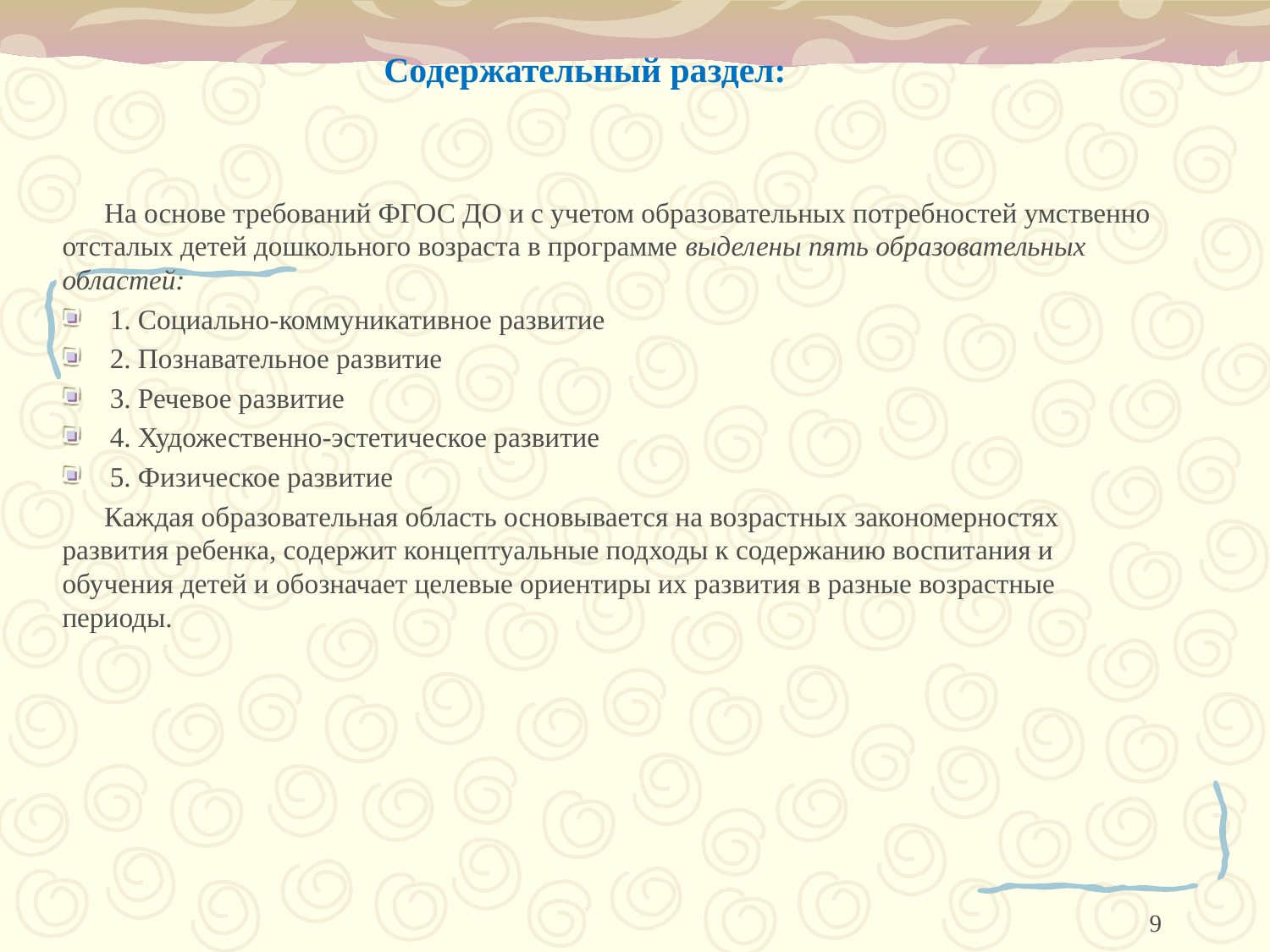

# Содержательный раздел:

      На основе требований ФГОС ДО и с учетом образовательных потребностей умственно отсталых детей дошкольного возраста в программе выделены пять образовательных областей:
1. Социально-коммуникативное развитие
2. Познавательное развитие
3. Речевое развитие
4. Художественно-эстетическое развитие
5. Физическое развитие
      Каждая образовательная область основывается на возрастных закономерностях развития ребенка, содержит концептуальные подходы к содержанию воспитания и обучения детей и обозначает целевые ориентиры их развития в разные возрастные периоды.

9